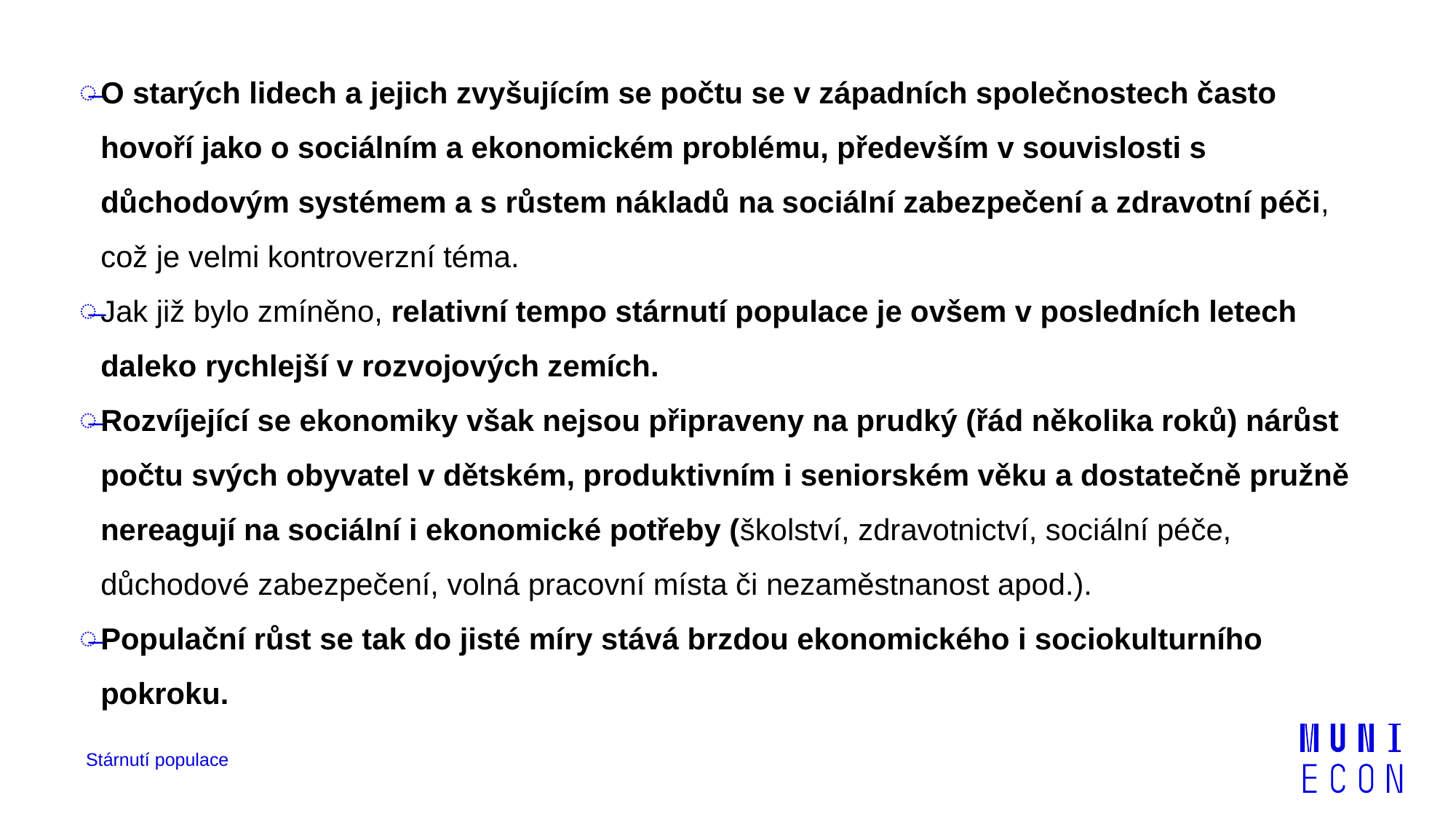

O starých lidech a jejich zvyšujícím se počtu se v západních společnostech často hovoří jako o sociálním a ekonomickém problému, především v souvislosti s důchodovým systémem a s růstem nákladů na sociální zabezpečení a zdravotní péči, což je velmi kontroverzní téma.
Jak již bylo zmíněno, relativní tempo stárnutí populace je ovšem v posledních letech daleko rychlejší v rozvojových zemích.
Rozvíjející se ekonomiky však nejsou připraveny na prudký (řád několika roků) nárůst počtu svých obyvatel v dětském, produktivním i seniorském věku a dostatečně pružně nereagují na sociální i ekonomické potřeby (školství, zdravotnictví, sociální péče, důchodové zabezpečení, volná pracovní místa či nezaměstnanost apod.).
Populační růst se tak do jisté míry stává brzdou ekonomického i sociokulturního pokroku.
Stárnutí populace